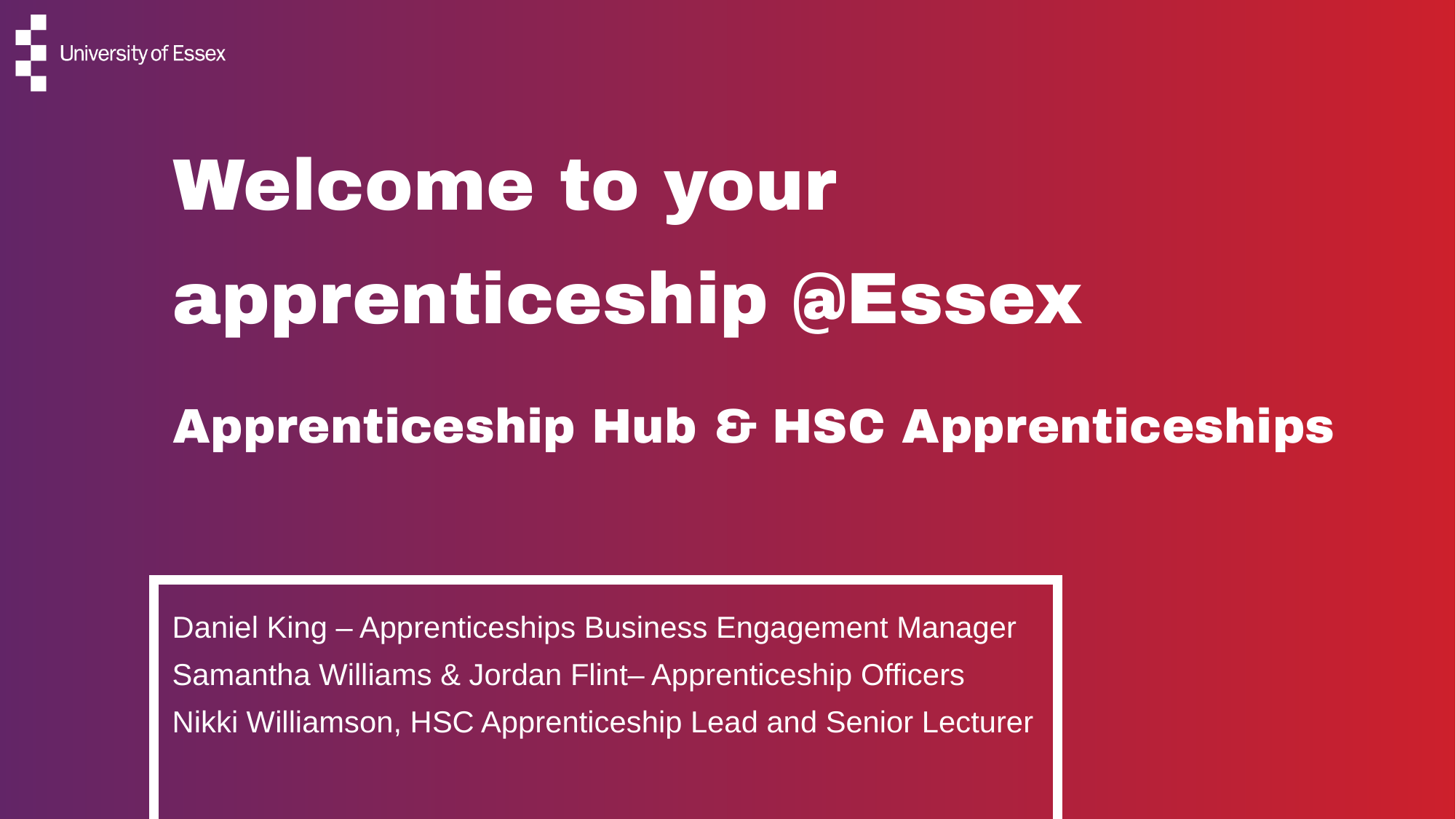

# Welcome to your apprenticeship @Essex
Apprenticeship Hub & HSC Apprenticeships
Daniel King – Apprenticeships Business Engagement Manager
Samantha Williams & Jordan Flint– Apprenticeship Officers
Nikki Williamson, HSC Apprenticeship Lead and Senior Lecturer